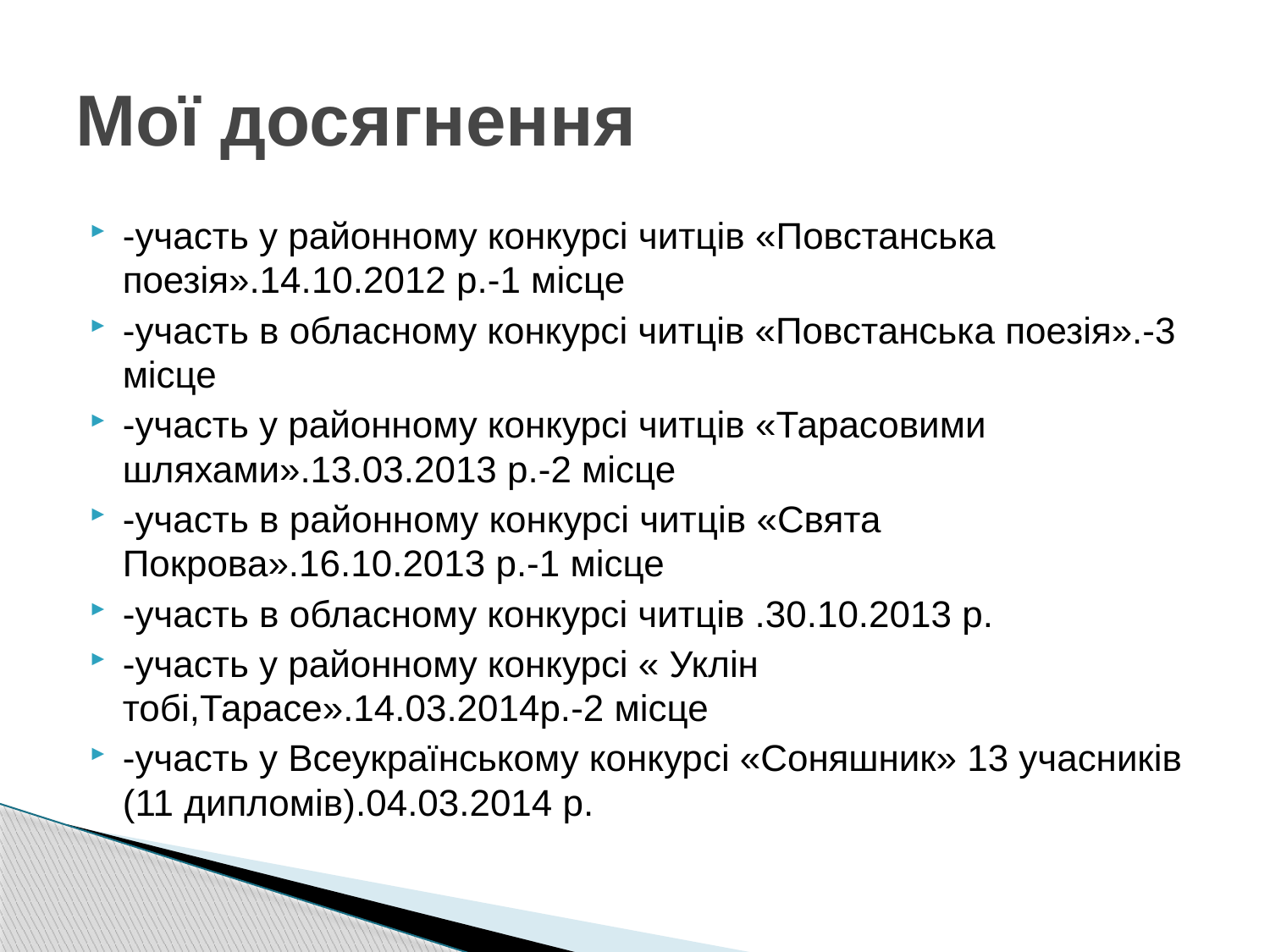

# Мої досягнення
-участь у районному конкурсі читців «Повстанська поезія».14.10.2012 р.-1 місце
-участь в обласному конкурсі читців «Повстанська поезія».-3 місце
-участь у районному конкурсі читців «Тарасовими шляхами».13.03.2013 р.-2 місце
-участь в районному конкурсі читців «Свята Покрова».16.10.2013 р.-1 місце
-участь в обласному конкурсі читців .30.10.2013 р.
-участь у районному конкурсі « Уклін тобі,Тарасе».14.03.2014р.-2 місце
-участь у Всеукраїнському конкурсі «Соняшник» 13 учасників (11 дипломів).04.03.2014 р.